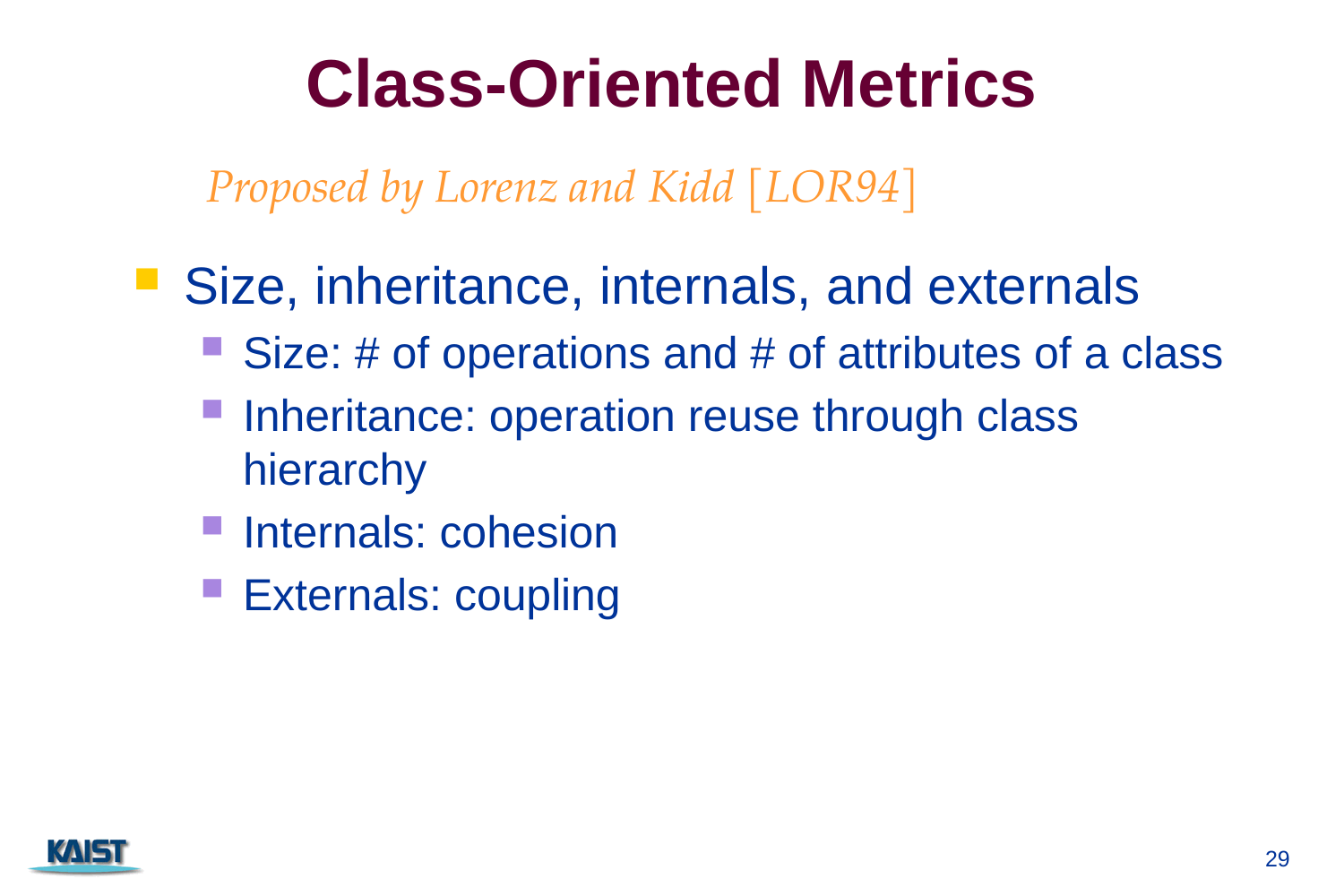

# Class-Oriented Metrics
Proposed by Lorenz and Kidd [LOR94]:
Size, inheritance, internals, and externals
Size: # of operations and # of attributes of a class
Inheritance: operation reuse through class hierarchy
Internals: cohesion
Externals: coupling
29